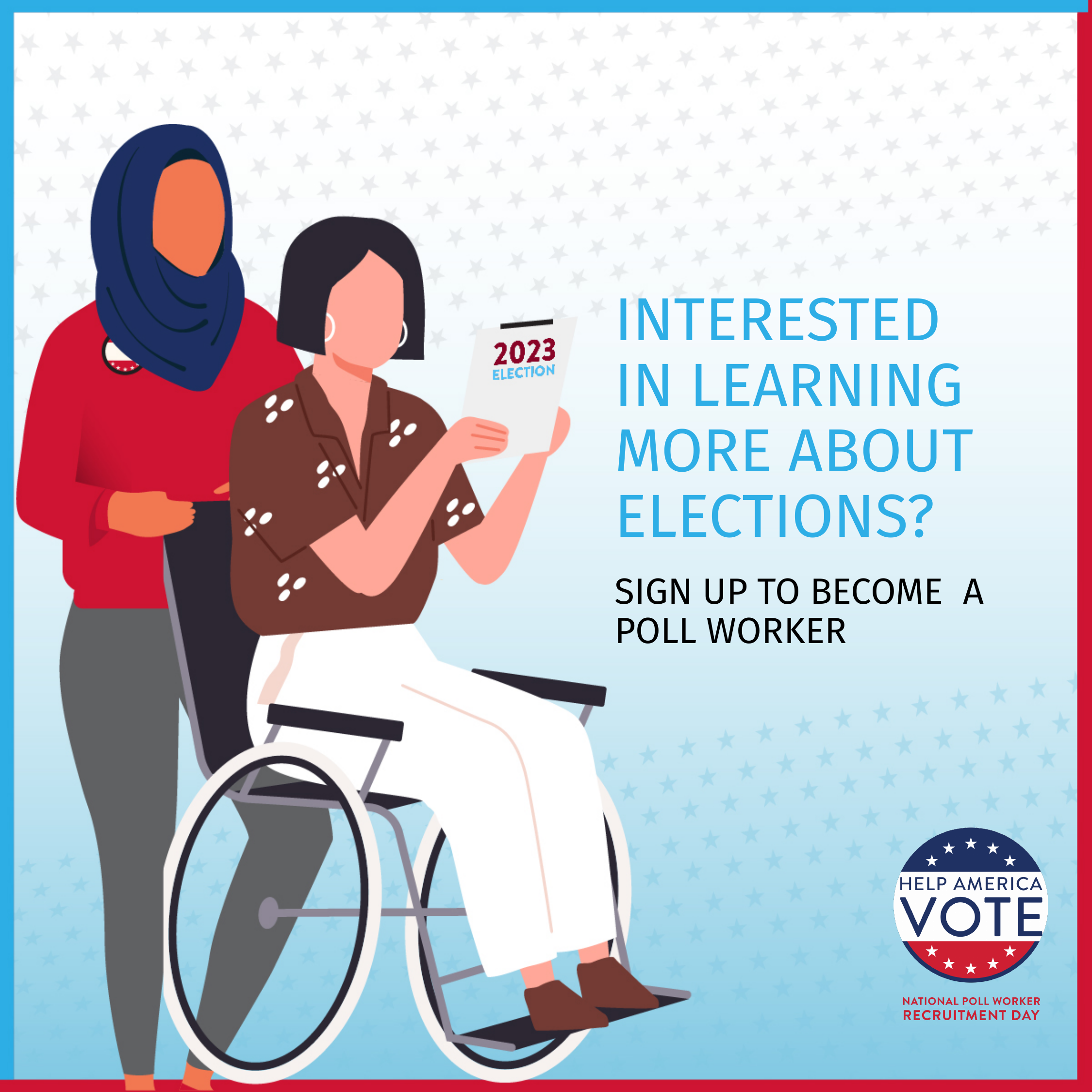

# INTERESTED IN LEARNING MORE ABOUT ELECTIONS?
SIGN UP TO BECOME  A POLL WORKER